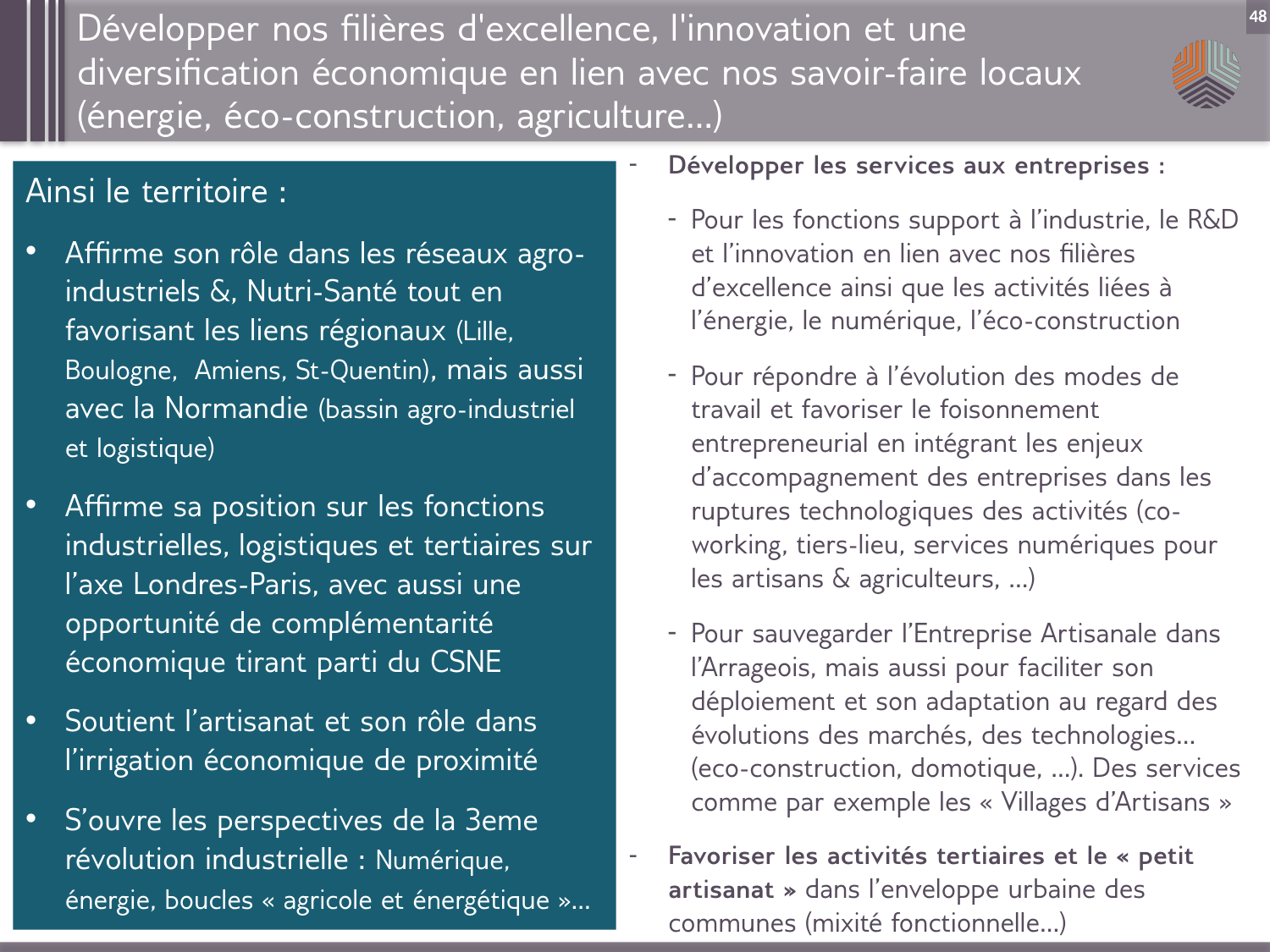

Développer nos filières d'excellence, l'innovation et une diversification économique en lien avec nos savoir-faire locaux (énergie, éco-construction, agriculture…)
48
Développer les services aux entreprises :
Pour les fonctions support à l’industrie, le R&D et l’innovation en lien avec nos filières d’excellence ainsi que les activités liées à l’énergie, le numérique, l’éco-construction
Pour répondre à l’évolution des modes de travail et favoriser le foisonnement entrepreneurial en intégrant les enjeux d’accompagnement des entreprises dans les ruptures technologiques des activités (co-working, tiers-lieu, services numériques pour les artisans & agriculteurs, …)
Pour sauvegarder l’Entreprise Artisanale dans l’Arrageois, mais aussi pour faciliter son déploiement et son adaptation au regard des évolutions des marchés, des technologies… (eco-construction, domotique, …). Des services comme par exemple les « Villages d’Artisans »
Favoriser les activités tertiaires et le « petit artisanat » dans l’enveloppe urbaine des communes (mixité fonctionnelle…)

Ainsi le territoire :
Affirme son rôle dans les réseaux agro-industriels &, Nutri-Santé tout en favorisant les liens régionaux (Lille, Boulogne,  Amiens, St-Quentin), mais aussi avec la Normandie (bassin agro-industriel et logistique)
Affirme sa position sur les fonctions industrielles, logistiques et tertiaires sur l’axe Londres-Paris, avec aussi une opportunité de complémentarité économique tirant parti du CSNE
Soutient l’artisanat et son rôle dans l’irrigation économique de proximité
S’ouvre les perspectives de la 3eme révolution industrielle : Numérique, énergie, boucles « agricole et énergétique »…